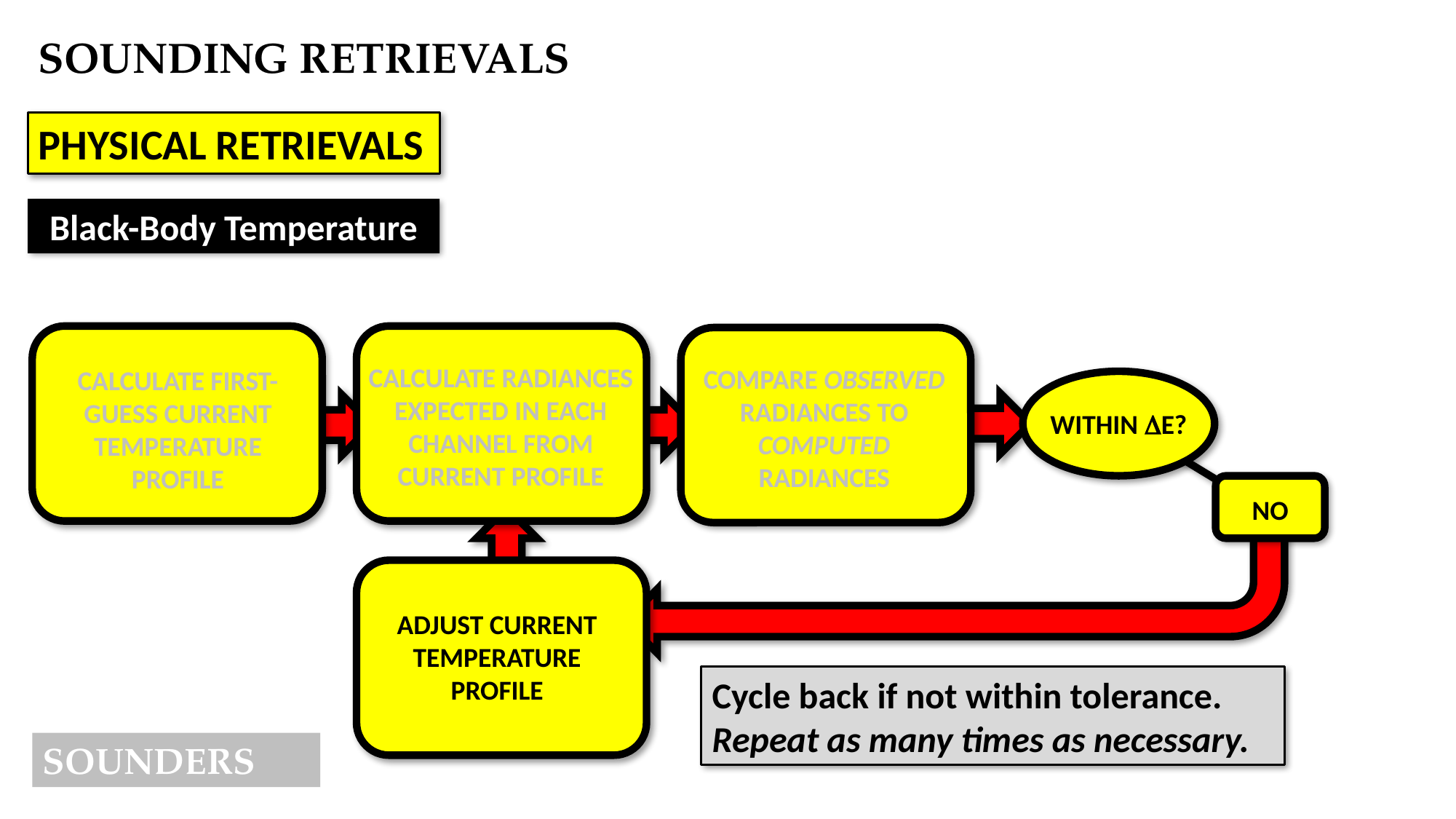

SOUNDING RETRIEVALS
PHYSICAL RETRIEVALS
Black-Body Temperature

CALCULATE RADIANCES EXPECTED IN EACH CHANNEL FROM CURRENT PROFILE
COMPARE OBSERVED RADIANCES TO COMPUTED RADIANCES
CALCULATE FIRST-GUESS CURRENT TEMPERATURE PROFILE

WITHIN ΔE?

NO

ADJUST CURRENT TEMPERATURE PROFILE
Cycle back if not within tolerance.
Repeat as many times as necessary.
SOUNDERS